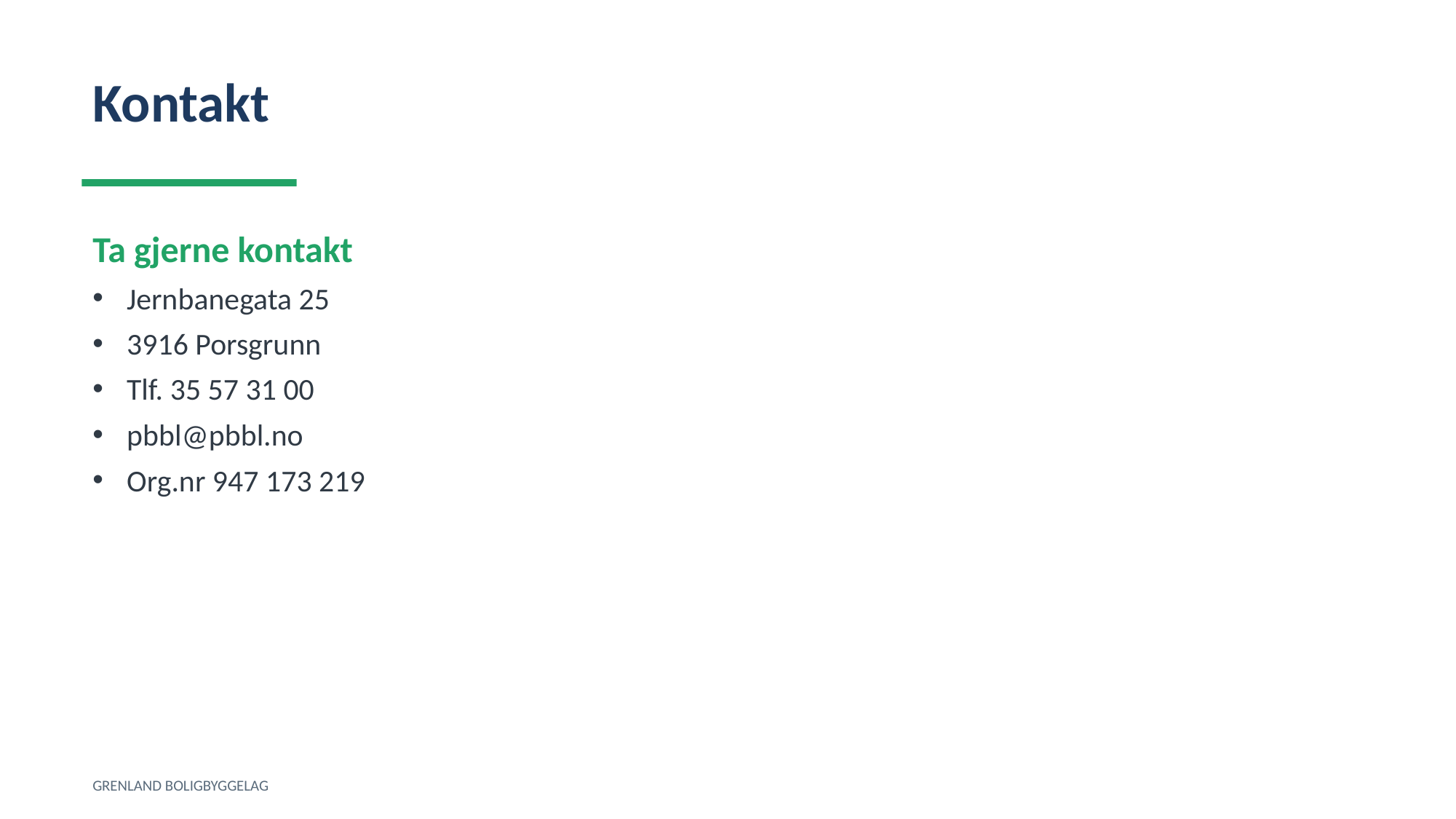

Kontakt

Ta gjerne kontakt
Jernbanegata 25
3916 Porsgrunn
Tlf. 35 57 31 00
pbbl@pbbl.no
Org.nr 947 173 219
GRENLAND BOLIGBYGGELAG